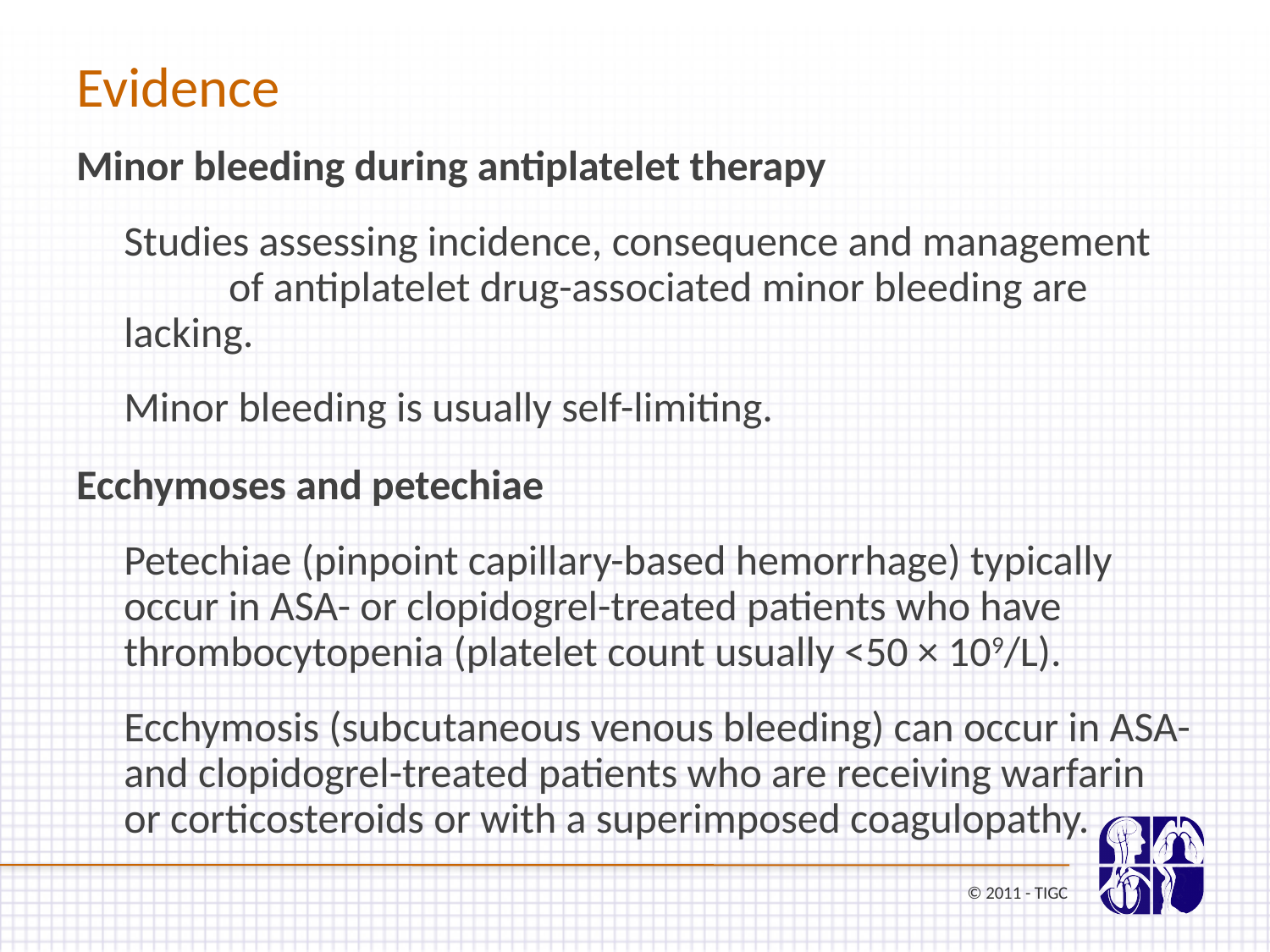

Evidence
Minor bleeding during antiplatelet therapy
	Studies assessing incidence, consequence and management                of antiplatelet drug-associated minor bleeding are lacking.
	Minor bleeding is usually self-limiting.
Ecchymoses and petechiae
	Petechiae (pinpoint capillary-based hemorrhage) typically occur in ASA- or clopidogrel-treated patients who have thrombocytopenia (platelet count usually <50 × 109/L).
	Ecchymosis (subcutaneous venous bleeding) can occur in ASA-and clopidogrel-treated patients who are receiving warfarin  or corticosteroids or with a superimposed coagulopathy.
© 2011 - TIGC